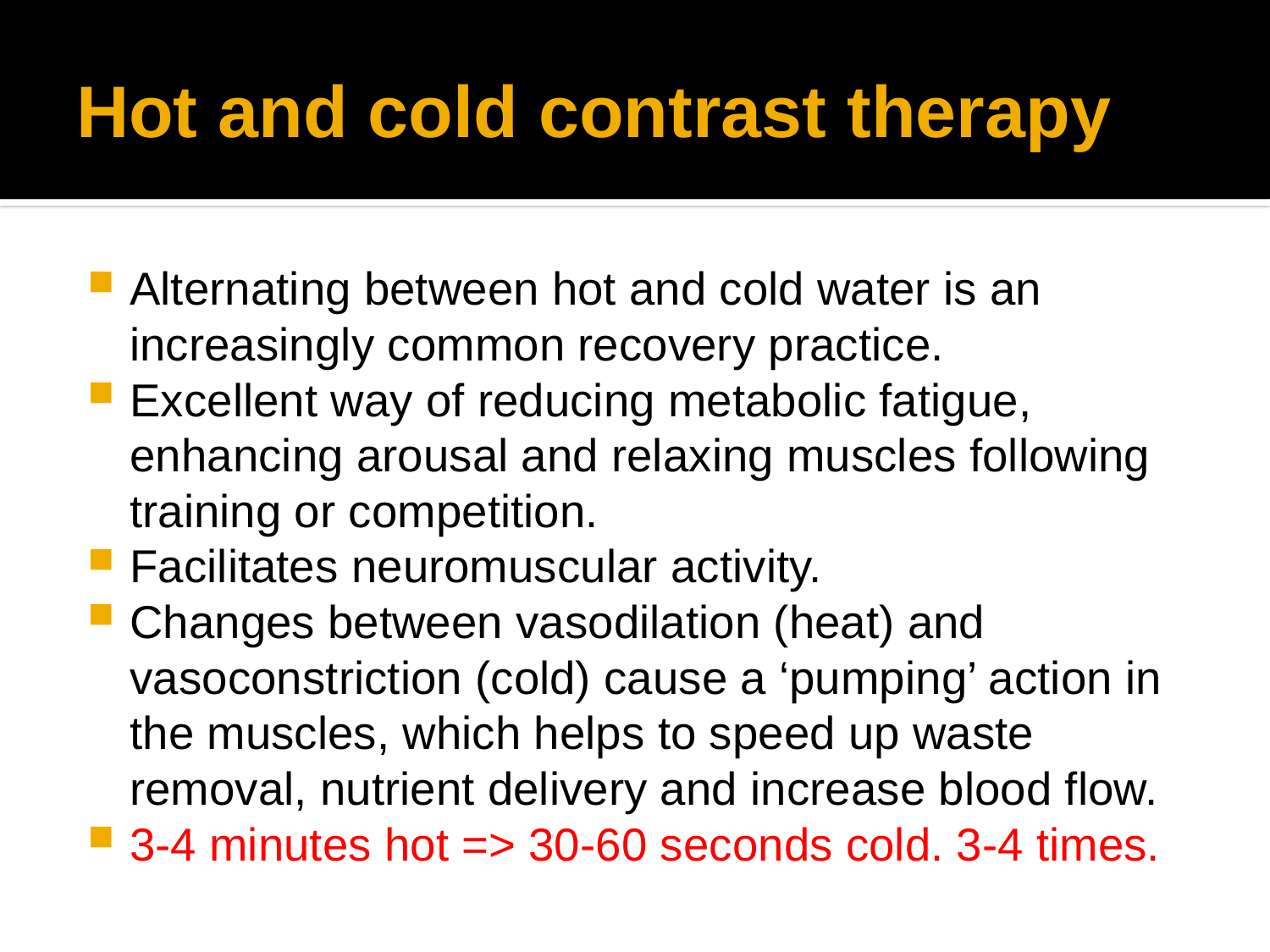

# Hot and cold contrast therapy
Alternating between hot and cold water is an increasingly common recovery practice.
Excellent way of reducing metabolic fatigue, enhancing arousal and relaxing muscles following training or competition.
Facilitates neuromuscular activity.
Changes between vasodilation (heat) and vasoconstriction (cold) cause a ‘pumping’ action in the muscles, which helps to speed up waste removal, nutrient delivery and increase blood flow.
3-4 minutes hot => 30-60 seconds cold. 3-4 times.